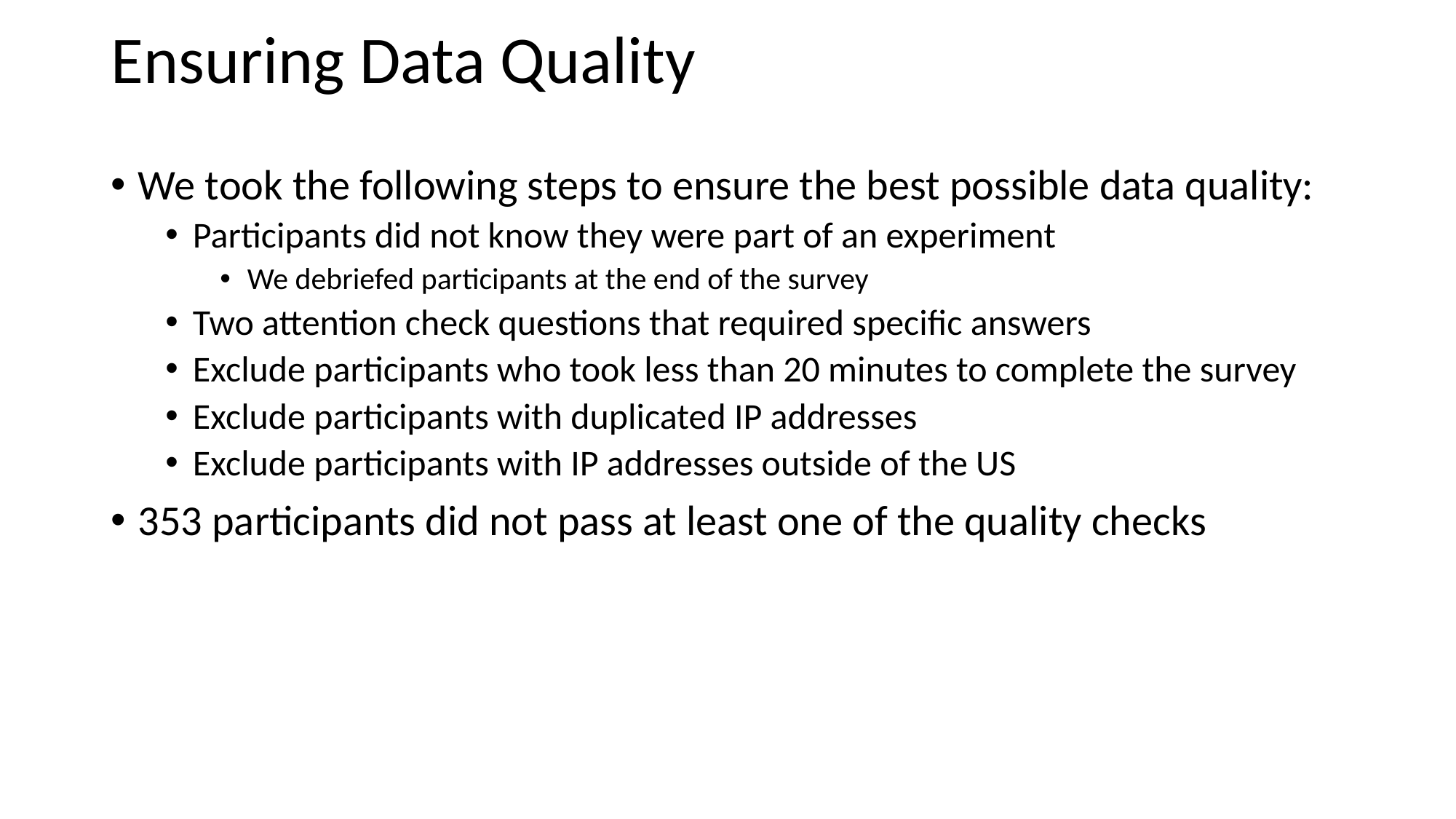

# Ensuring Data Quality
We took the following steps to ensure the best possible data quality:
Participants did not know they were part of an experiment
We debriefed participants at the end of the survey
Two attention check questions that required specific answers
Exclude participants who took less than 20 minutes to complete the survey
Exclude participants with duplicated IP addresses
Exclude participants with IP addresses outside of the US
353 participants did not pass at least one of the quality checks